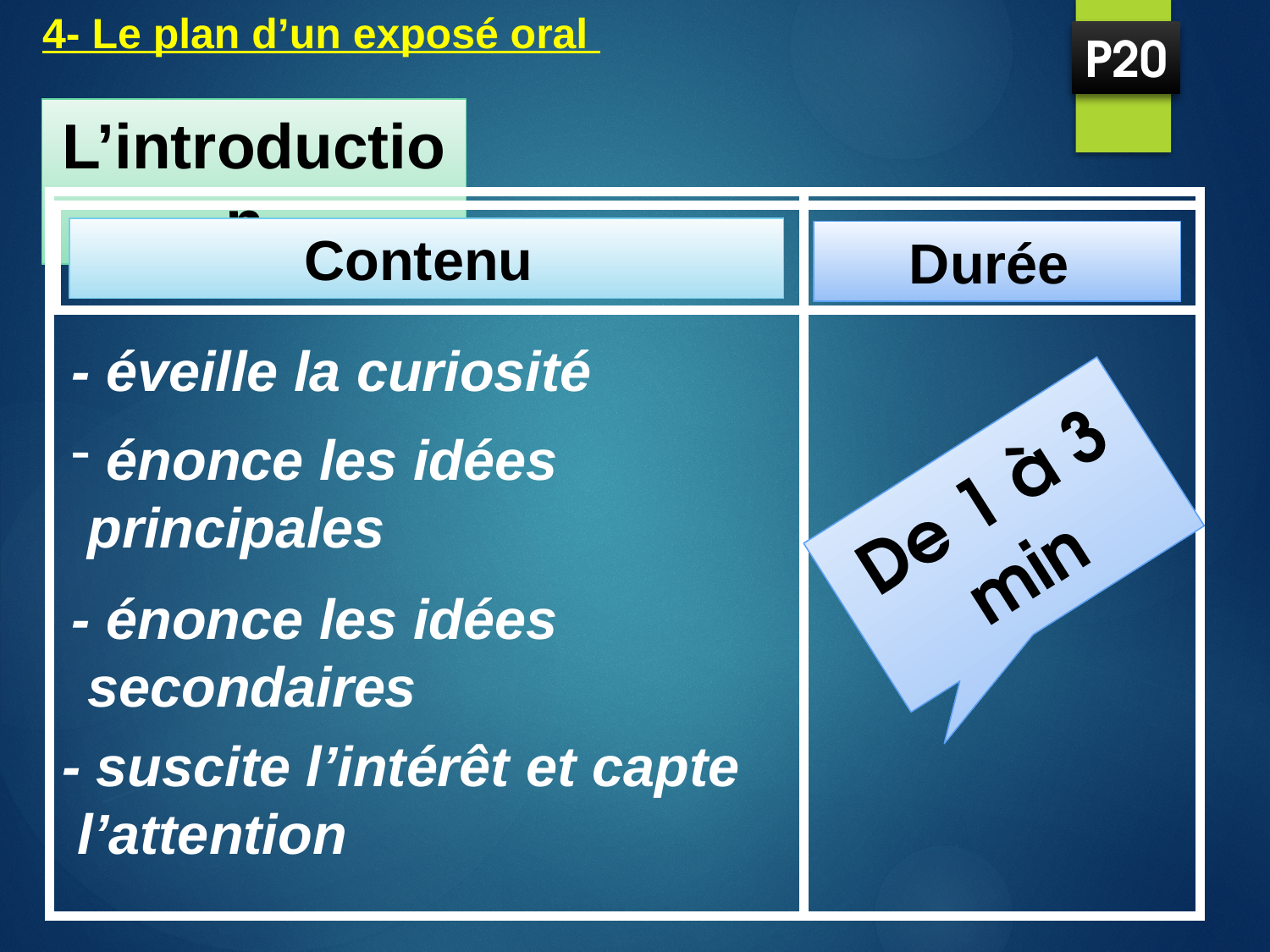

# 4- Le plan d’un exposé oral
P20
L’introduction
|  |  |
| --- | --- |
|  |
| --- |
Contenu
Durée
- éveille la curiosité
 énonce les idées
 principales
De 1 à 3 min
- énonce les idées
 secondaires
- suscite l’intérêt et capte
 l’attention